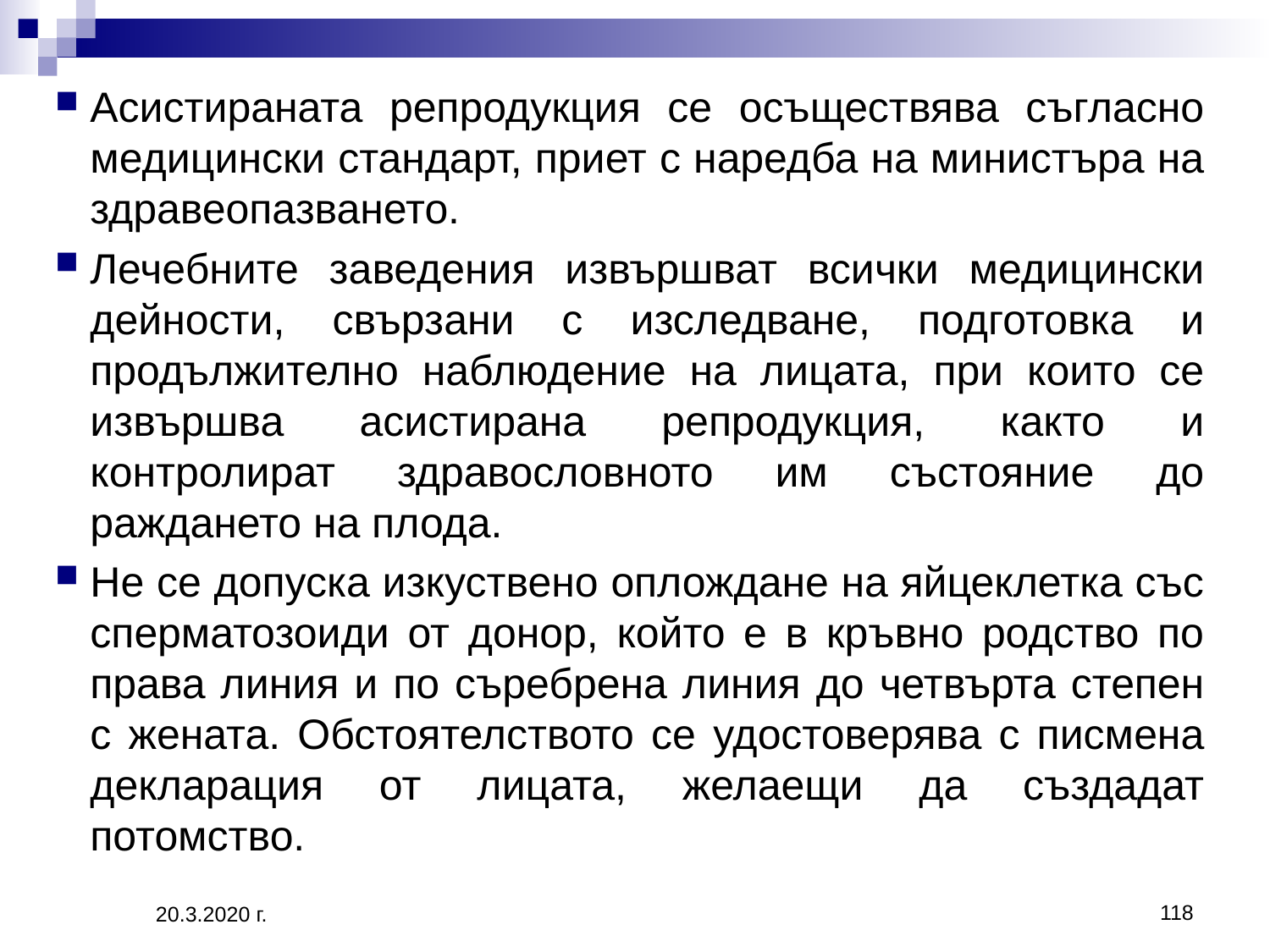

Асистираната репродукция се осъществява съгласно медицински стандарт, приет с наредба на министъра на здравеопазването.
Лечебните заведения извършват всички медицински дейности, свързани с изследване, подготовка и продължително наблюдение на лицата, при които се извършва асистирана репродукция, както и контролират здравословното им състояние до раждането на плода.
Не се допуска изкуствено оплождане на яйцеклетка със сперматозоиди от донор, който е в кръвно родство по права линия и по съребрена линия до четвърта степен с жената. Обстоятелството се удостоверява с писмена декларация от лицата, желаещи да създадат потомство.
118
20.3.2020 г.